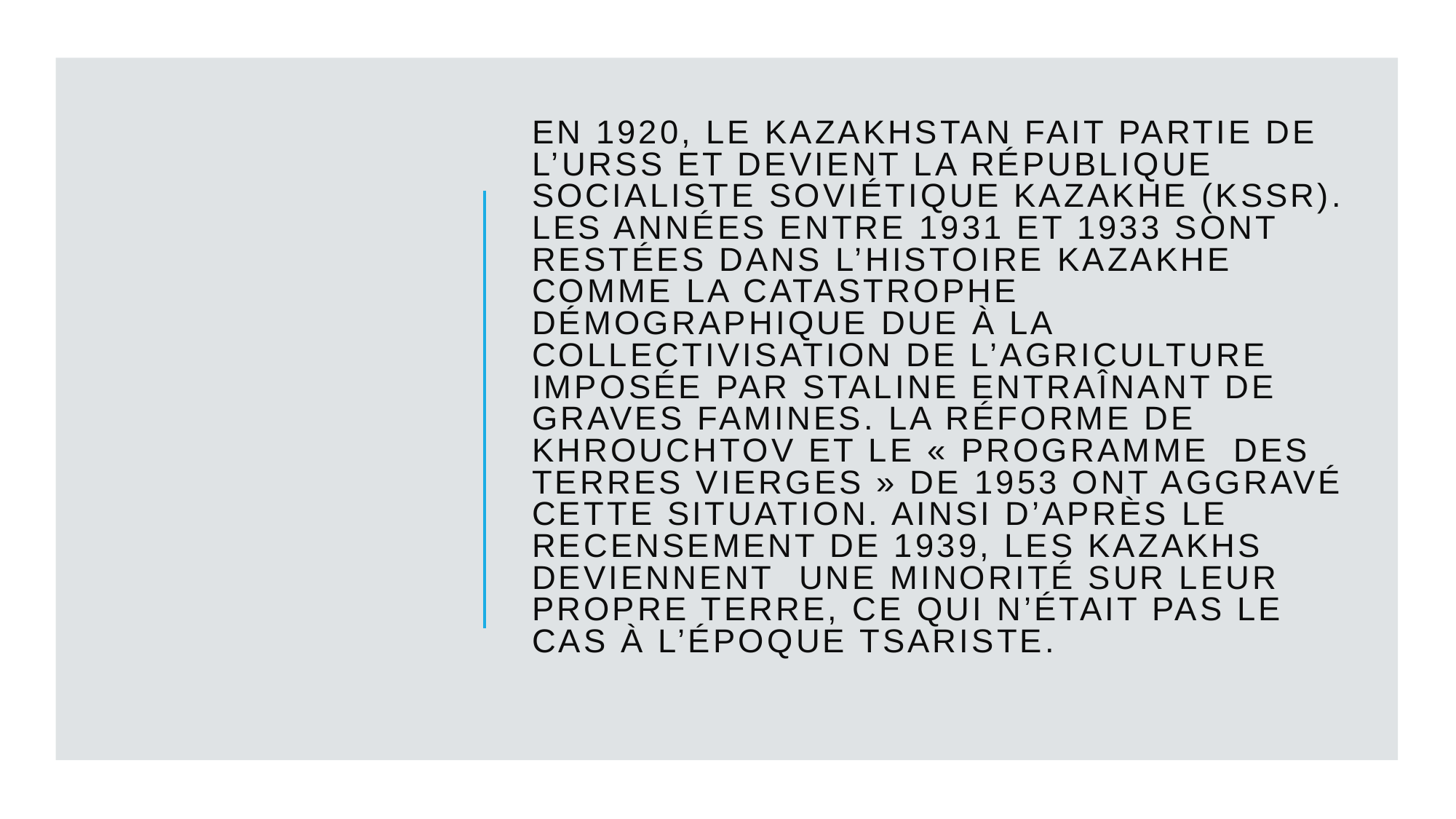

# En 1920, le Kazakhstan fait partie de l’URSS et devient la République socialiste soviétique kazakhe (KSSR). Les années entre 1931 et 1933 sont restées dans l’histoire kazakhe comme la catastrophe démographique due à la collectivisation de l’agriculture imposée par Staline entraînant de graves famines. La réforme de Khrouchtov et le « Programme  des terres vierges » de 1953 ont aggravé cette situation. Ainsi d’après le recensement de 1939, les Kazakhs deviennent  une minorité sur leur propre terre, ce qui n’était pas le cas à l’époque tsariste.